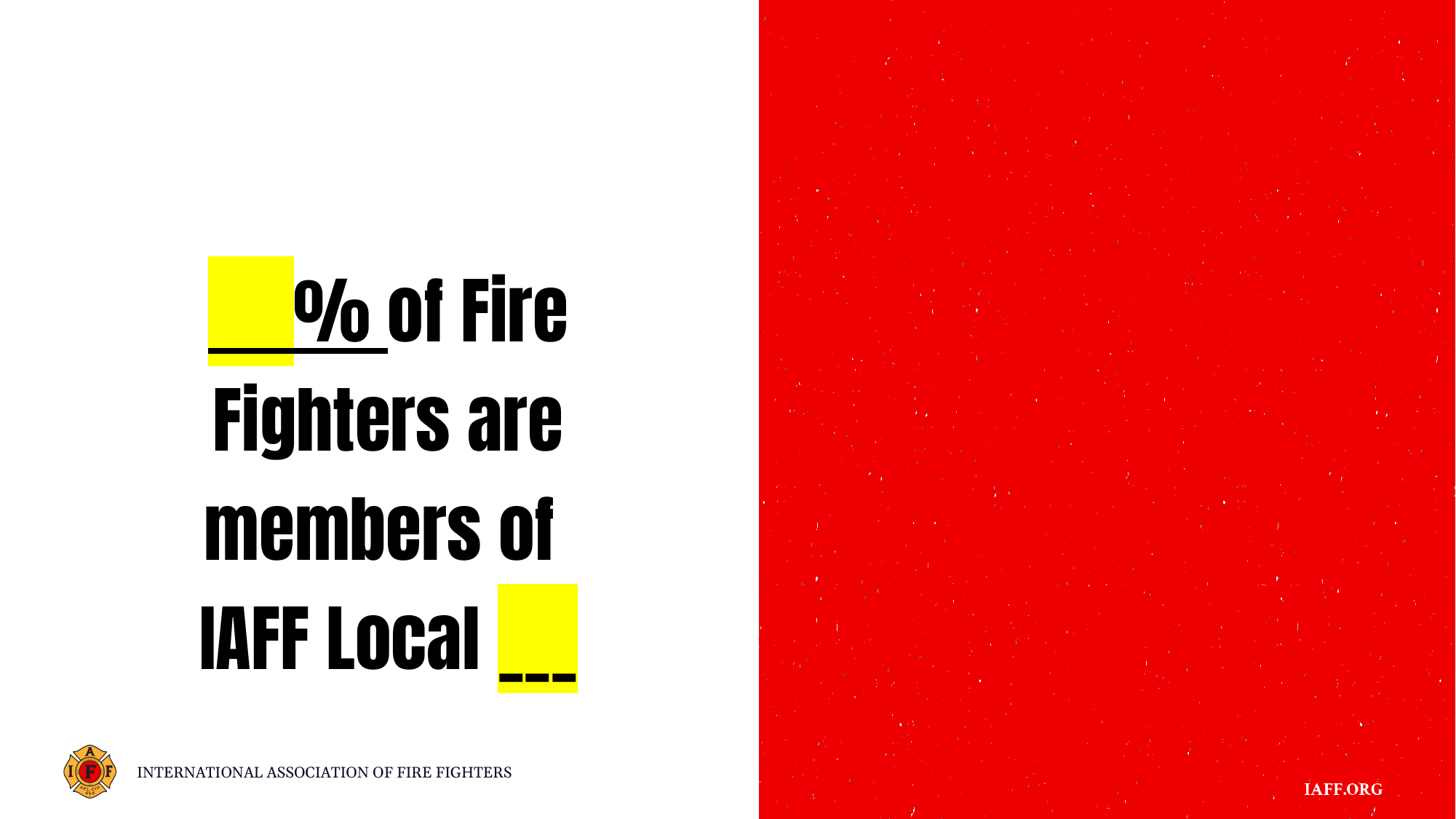

% of Fire Fighters are members of
IAFF Local ___